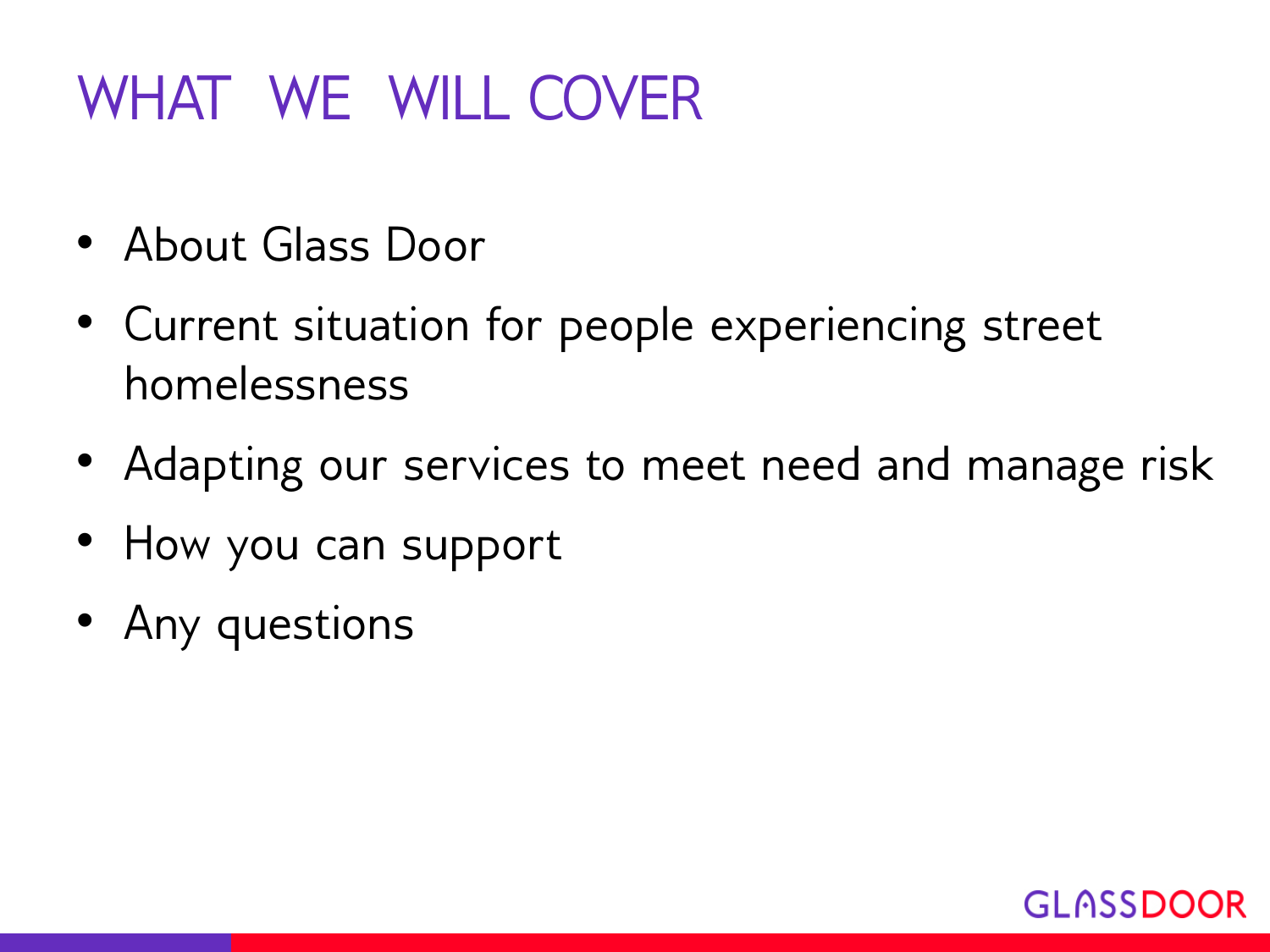

# WHAT  we  will cover
About Glass Door
Current situation for people experiencing street homelessness
Adapting our services to meet need and manage risk
How you can support
Any questions